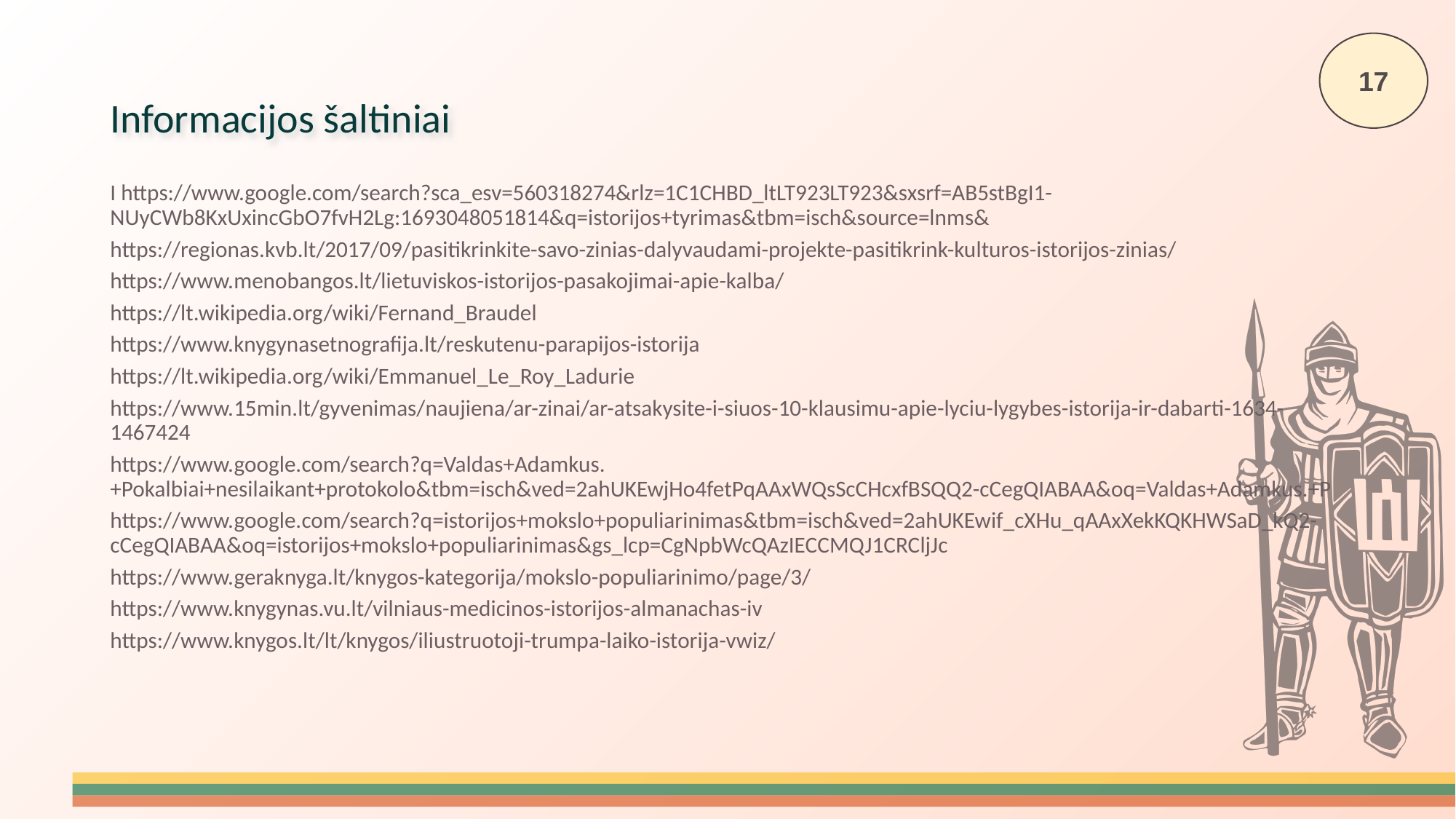

17
# Informacijos šaltiniai
I https://www.google.com/search?sca_esv=560318274&rlz=1C1CHBD_ltLT923LT923&sxsrf=AB5stBgI1-NUyCWb8KxUxincGbO7fvH2Lg:1693048051814&q=istorijos+tyrimas&tbm=isch&source=lnms&
https://regionas.kvb.lt/2017/09/pasitikrinkite-savo-zinias-dalyvaudami-projekte-pasitikrink-kulturos-istorijos-zinias/
https://www.menobangos.lt/lietuviskos-istorijos-pasakojimai-apie-kalba/
https://lt.wikipedia.org/wiki/Fernand_Braudel
https://www.knygynasetnografija.lt/reskutenu-parapijos-istorija
https://lt.wikipedia.org/wiki/Emmanuel_Le_Roy_Ladurie
https://www.15min.lt/gyvenimas/naujiena/ar-zinai/ar-atsakysite-i-siuos-10-klausimu-apie-lyciu-lygybes-istorija-ir-dabarti-1634-1467424
https://www.google.com/search?q=Valdas+Adamkus.+Pokalbiai+nesilaikant+protokolo&tbm=isch&ved=2ahUKEwjHo4fetPqAAxWQsScCHcxfBSQQ2-cCegQIABAA&oq=Valdas+Adamkus.+P
https://www.google.com/search?q=istorijos+mokslo+populiarinimas&tbm=isch&ved=2ahUKEwif_cXHu_qAAxXekKQKHWSaD_kQ2-cCegQIABAA&oq=istorijos+mokslo+populiarinimas&gs_lcp=CgNpbWcQAzIECCMQJ1CRCljJc
https://www.geraknyga.lt/knygos-kategorija/mokslo-populiarinimo/page/3/
https://www.knygynas.vu.lt/vilniaus-medicinos-istorijos-almanachas-iv
https://www.knygos.lt/lt/knygos/iliustruotoji-trumpa-laiko-istorija-vwiz/